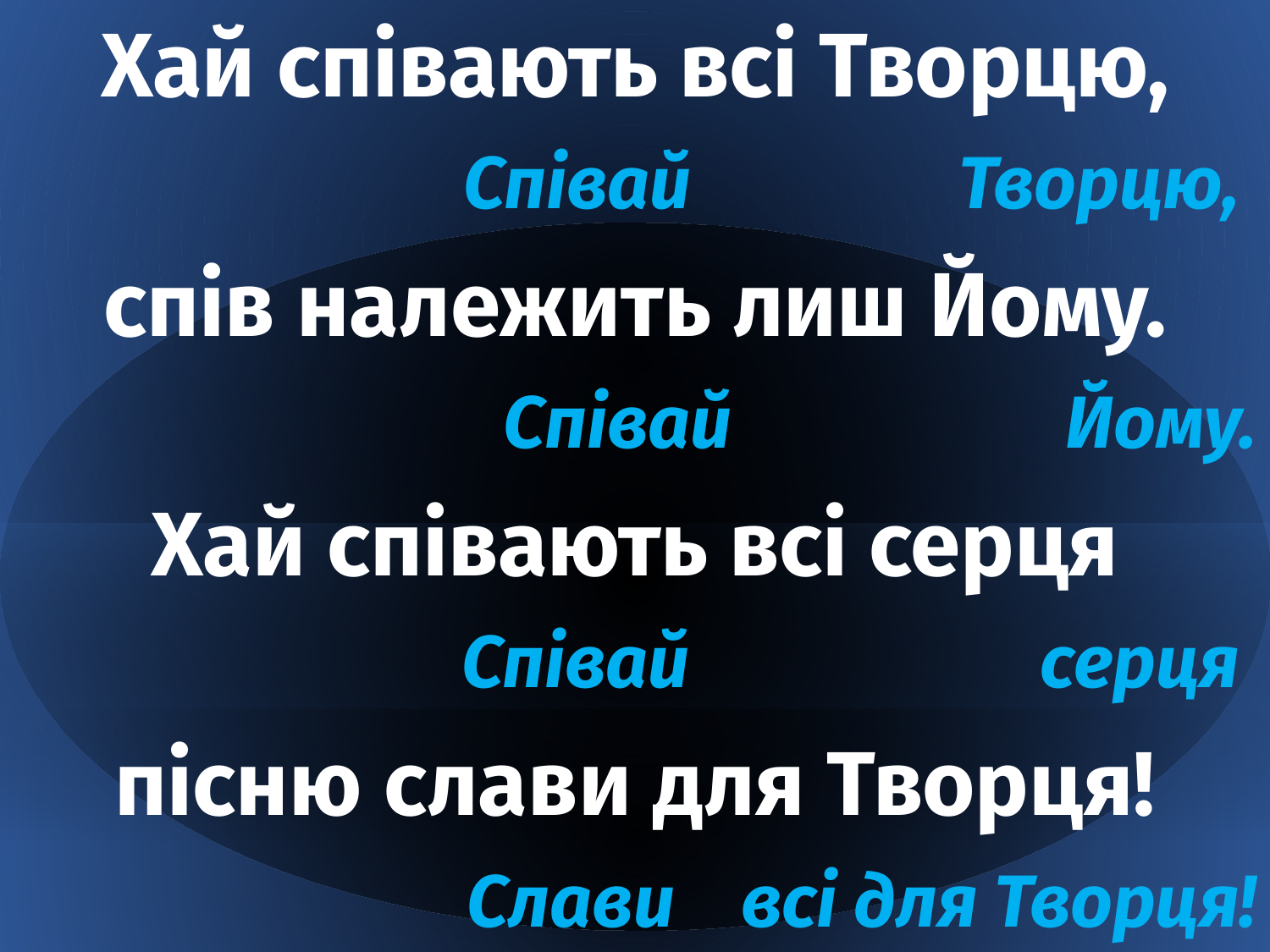

Хай співають всі Творцю,
Співай                Творцю,
спів належить лиш Йому.
Співай                    Йому.
Хай співають всі серця
Співай                     серця
пісню слави для Творця!
Слави    всі для Творця!